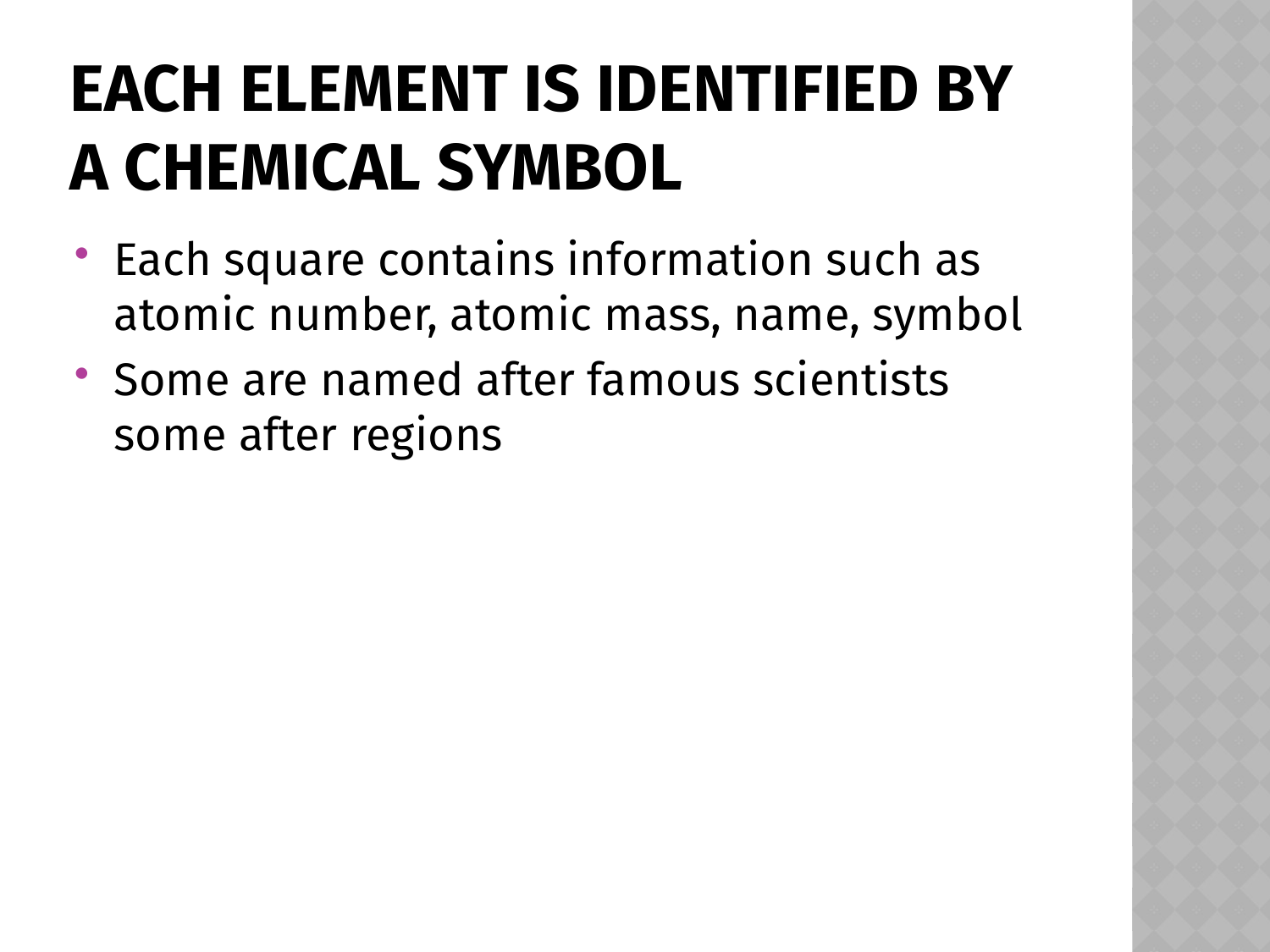

# Each element is identified by a chemical symbol
Each square contains information such as atomic number, atomic mass, name, symbol
Some are named after famous scientists some after regions